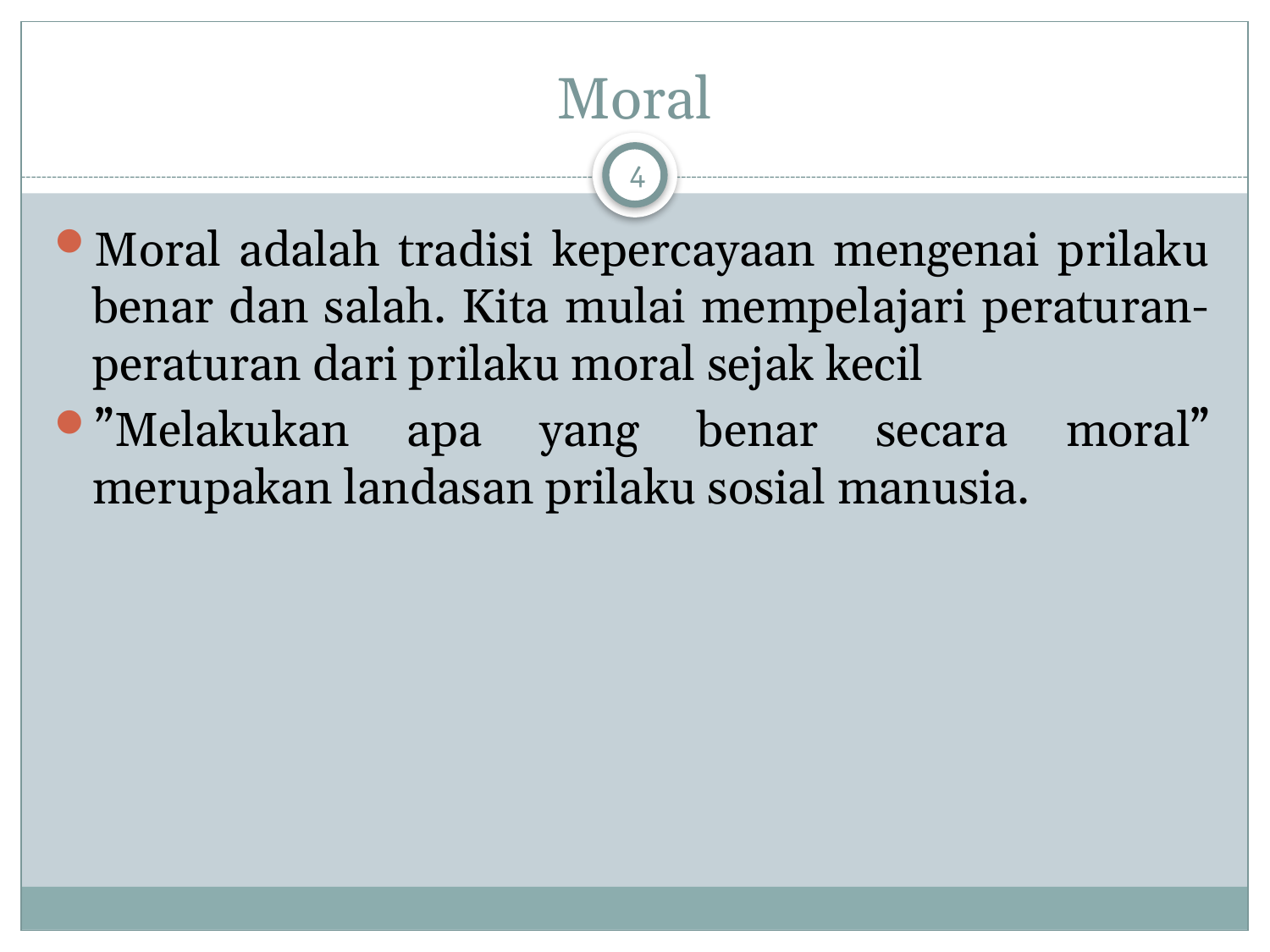

# Moral
4
Moral adalah tradisi kepercayaan mengenai prilaku benar dan salah. Kita mulai mempelajari peraturan-peraturan dari prilaku moral sejak kecil
”Melakukan apa yang benar secara moral” merupakan landasan prilaku sosial manusia.